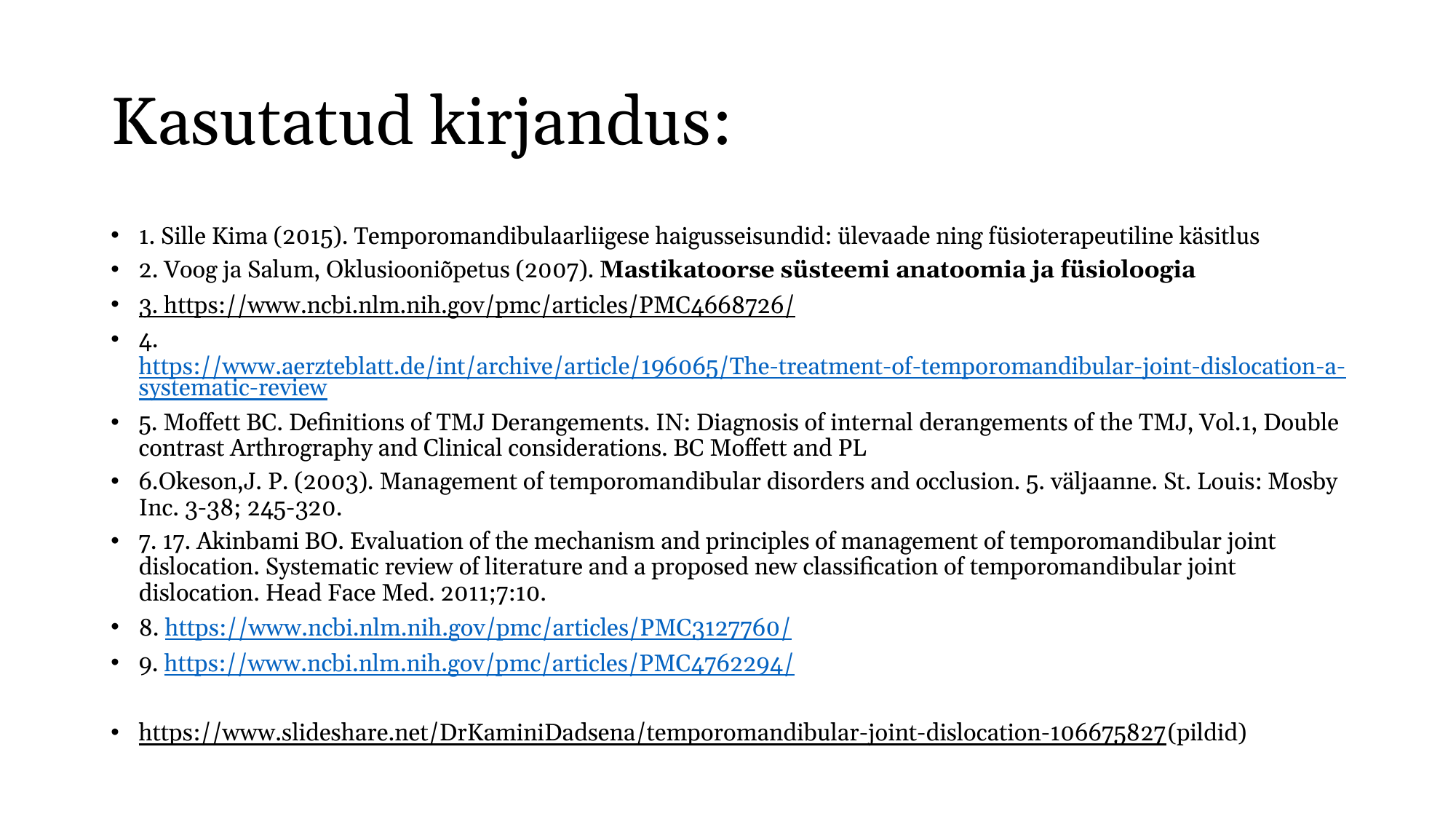

# Kasutatud kirjandus:
1. Sille Kima (2015). Temporomandibulaarliigese haigusseisundid: ülevaade ning füsioterapeutiline käsitlus
2. Voog ja Salum, Oklusiooniõpetus (2007). Mastikatoorse süsteemi anatoomia ja füsioloogia
3. https://www.ncbi.nlm.nih.gov/pmc/articles/PMC4668726/
4. https://www.aerzteblatt.de/int/archive/article/196065/The-treatment-of-temporomandibular-joint-dislocation-a-systematic-review
5. Moffett BC. Definitions of TMJ Derangements. IN: Diagnosis of internal derangements of the TMJ, Vol.1, Double contrast Arthrography and Clinical considerations. BC Moffett and PL
6.Okeson,J. P. (2003). Management of temporomandibular disorders and occlusion. 5. väljaanne. St. Louis: Mosby Inc. 3-38; 245-320.
7. 17. Akinbami BO. Evaluation of the mechanism and principles of management of temporomandibular joint dislocation. Systematic review of literature and a proposed new classification of temporomandibular joint dislocation. Head Face Med. 2011;7:10.
8. https://www.ncbi.nlm.nih.gov/pmc/articles/PMC3127760/
9. https://www.ncbi.nlm.nih.gov/pmc/articles/PMC4762294/

https://www.slideshare.net/DrKaminiDadsena/temporomandibular-joint-dislocation-106675827 (pildid)